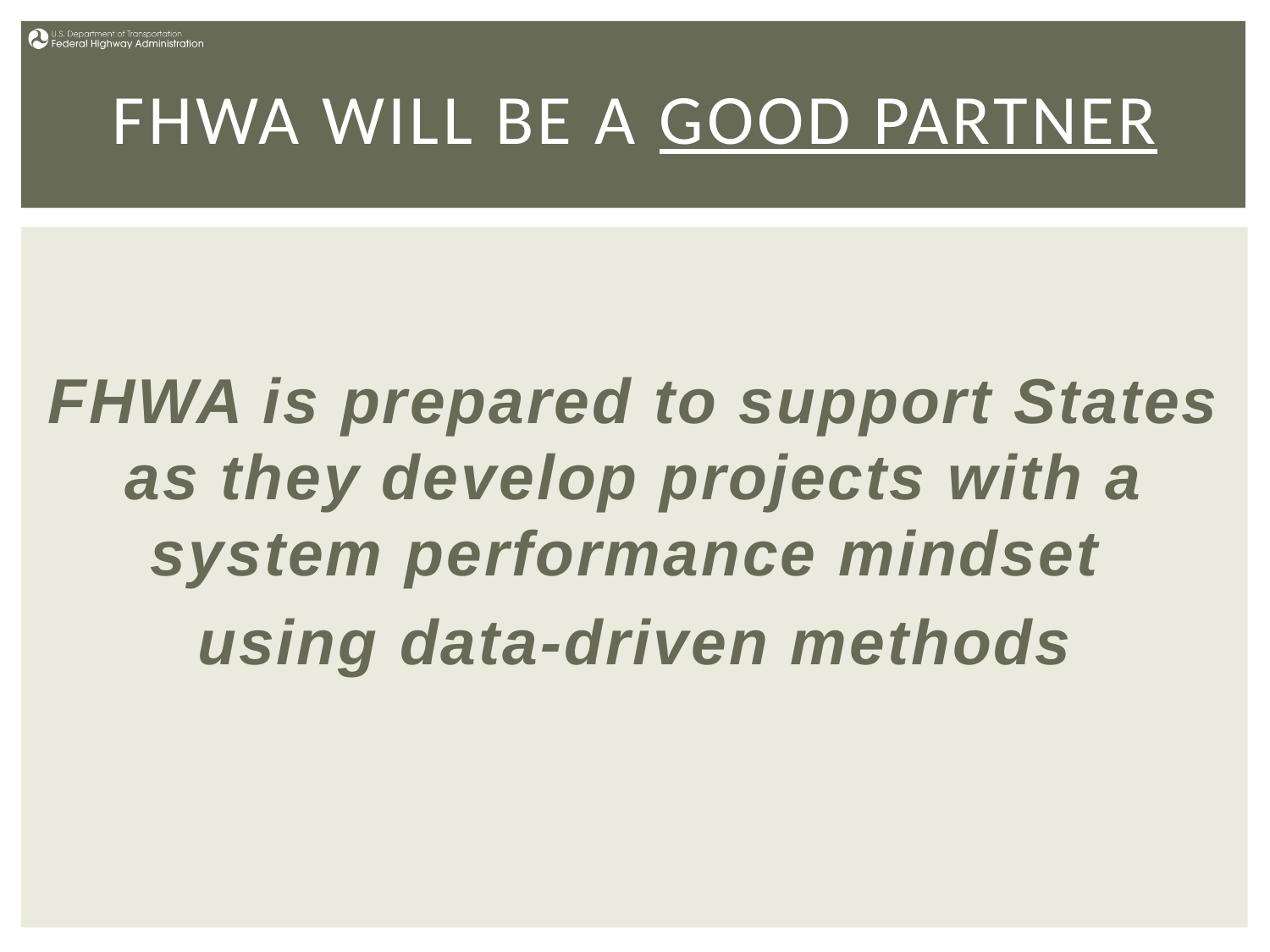

# FHWA Will be a good partner

FHWA is prepared to support States as they develop projects with a system performance mindset
using data-driven methods